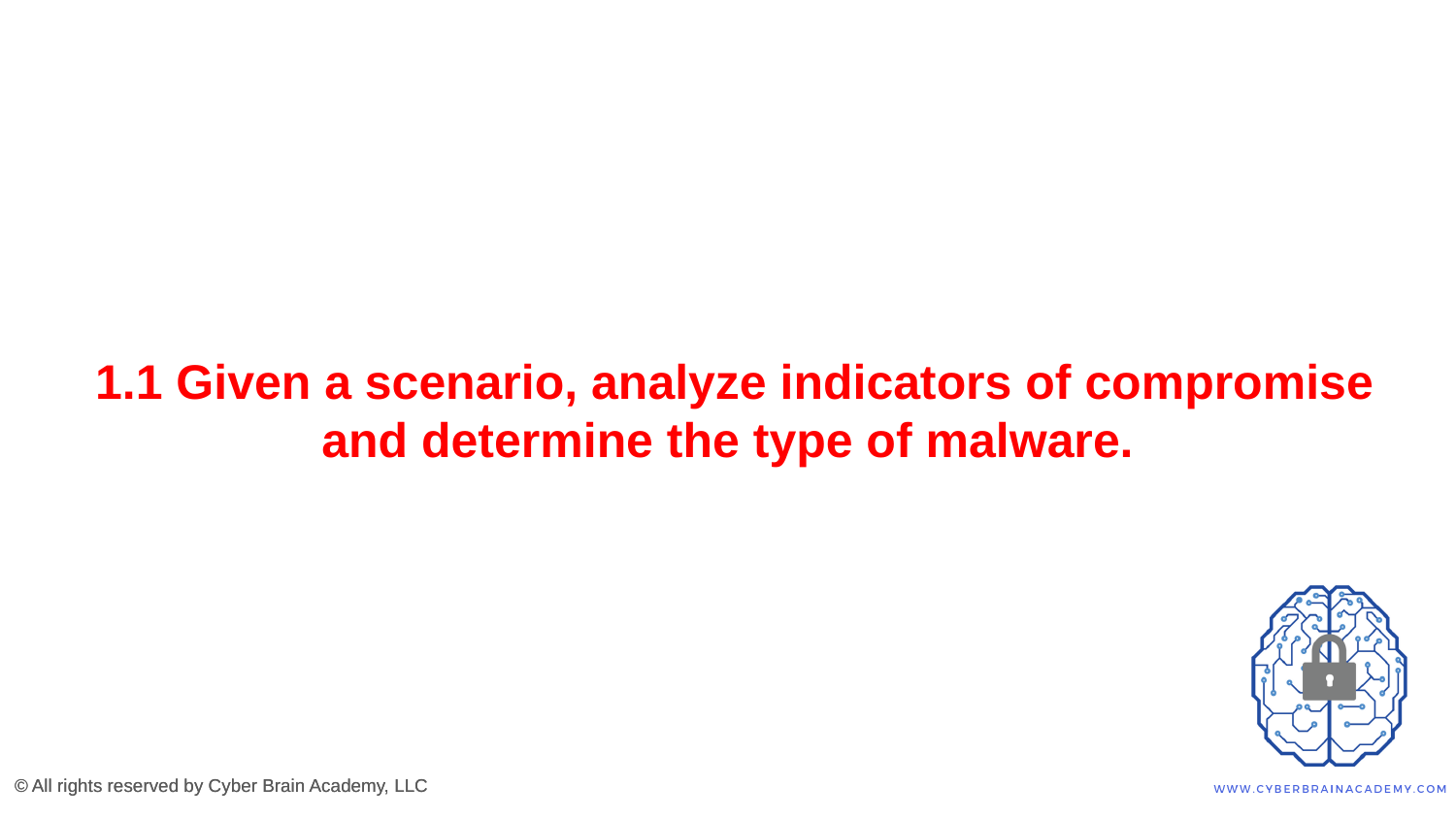

# 1.1 Given a scenario, analyze indicators of compromise and determine the type of malware.